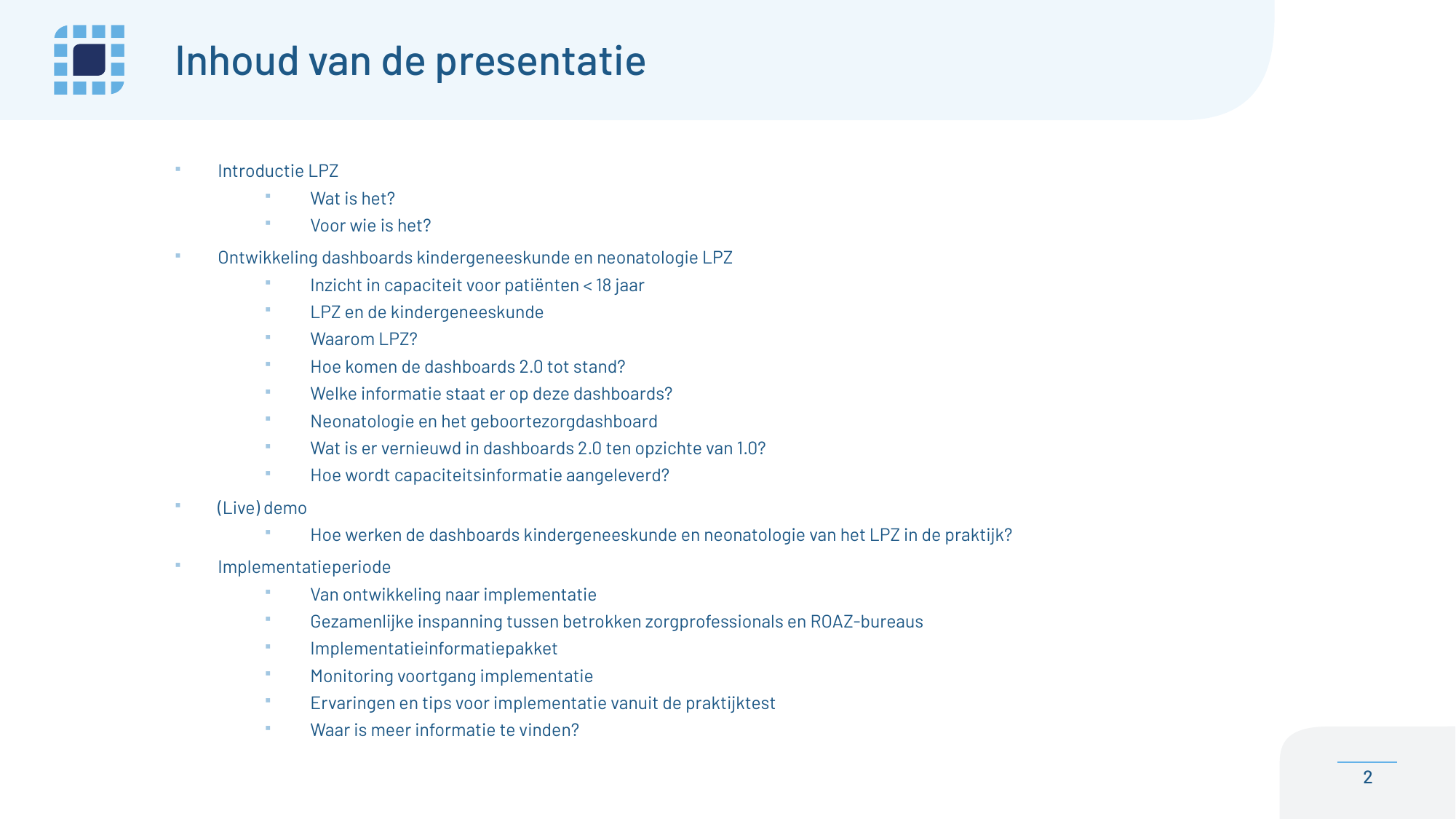

# Inhoud van de presentatie
Introductie LPZ
Wat is het?
Voor wie is het?
Ontwikkeling dashboards kindergeneeskunde en neonatologie LPZ
Inzicht in capaciteit voor patiënten < 18 jaar
LPZ en de kindergeneeskunde
Waarom LPZ?
Hoe komen de dashboards 2.0 tot stand?
Welke informatie staat er op deze dashboards?
Neonatologie en het geboortezorgdashboard
Wat is er vernieuwd in dashboards 2.0 ten opzichte van 1.0?
Hoe wordt capaciteitsinformatie aangeleverd?
(Live) demo
Hoe werken de dashboards kindergeneeskunde en neonatologie van het LPZ in de praktijk?
Implementatieperiode
Van ontwikkeling naar implementatie
Gezamenlijke inspanning tussen betrokken zorgprofessionals en ROAZ-bureaus
Implementatieinformatiepakket
Monitoring voortgang implementatie
Ervaringen en tips voor implementatie vanuit de praktijktest
Waar is meer informatie te vinden?

2